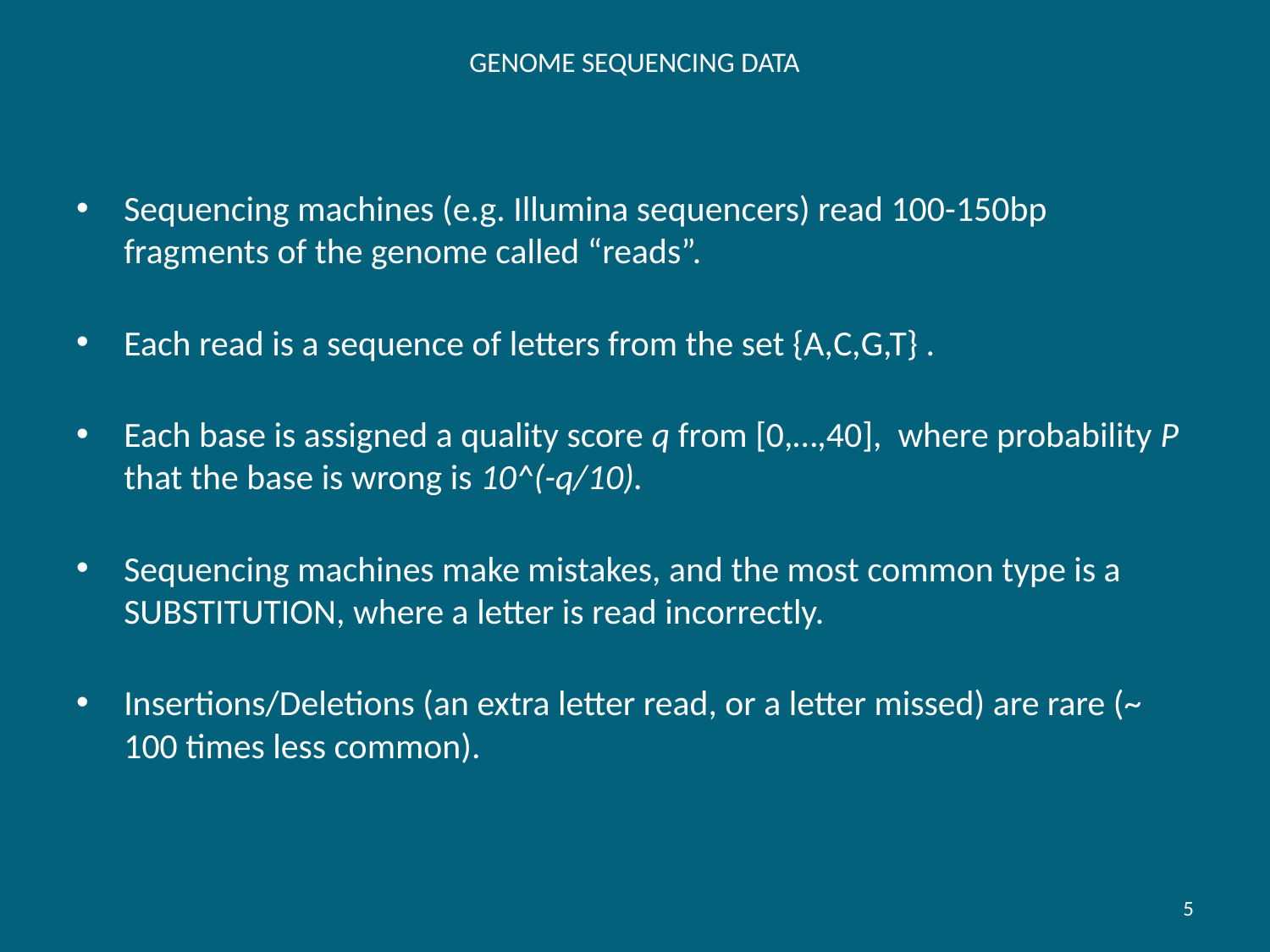

# GENOME SEQUENCING DATA
Sequencing machines (e.g. Illumina sequencers) read 100-150bp fragments of the genome called “reads”.
Each read is a sequence of letters from the set {A,C,G,T} .
Each base is assigned a quality score q from [0,…,40],  where probability P that the base is wrong is 10^(-q/10).
Sequencing machines make mistakes, and the most common type is a SUBSTITUTION, where a letter is read incorrectly.
Insertions/Deletions (an extra letter read, or a letter missed) are rare (~ 100 times less common).

5